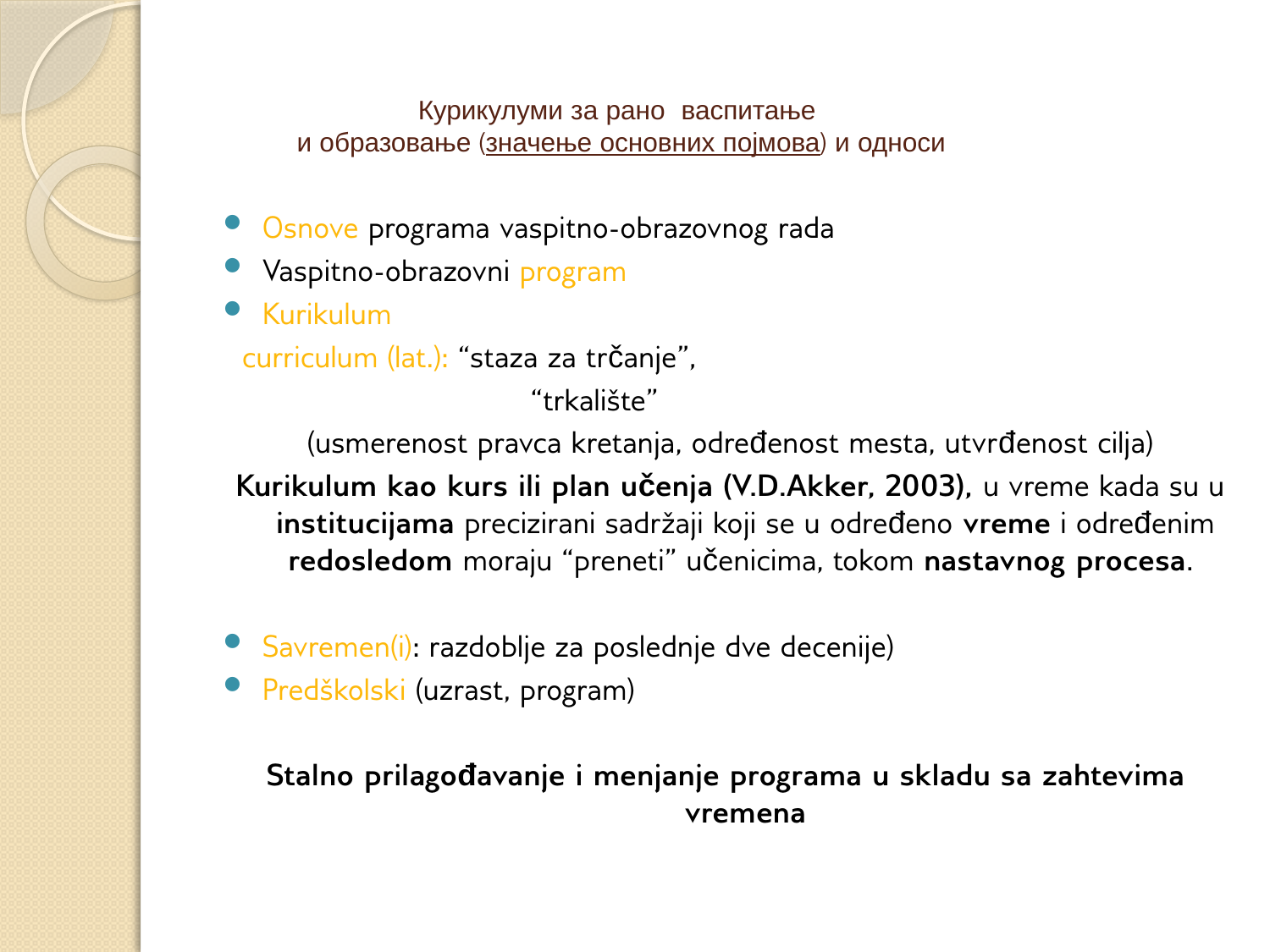

# Курикулуми за рано  васпитање и образовање (значење основних појмова) и односи
Osnove programa vaspitno-obrazovnog rada
Vaspitno-obrazovni program
Kurikulum
  curriculum (lat.): “staza za trčanje”,
                                 “trkalište”
 (usmerenost pravca kretanja, određenost mesta, utvrđenost cilja)
 Kurikulum kao kurs ili plan učenja (V.D.Akker, 2003), u vreme kada su u institucijama precizirani sadržaji koji se u određeno vreme i određenim redosledom moraju “preneti” učenicima, tokom nastavnog procesa.

Savremen(i): razdoblje za poslednje dve decenije)
Predškolski (uzrast, program)

Stalno prilagođavanje i menjanje programa u skladu sa zahtevima vremena